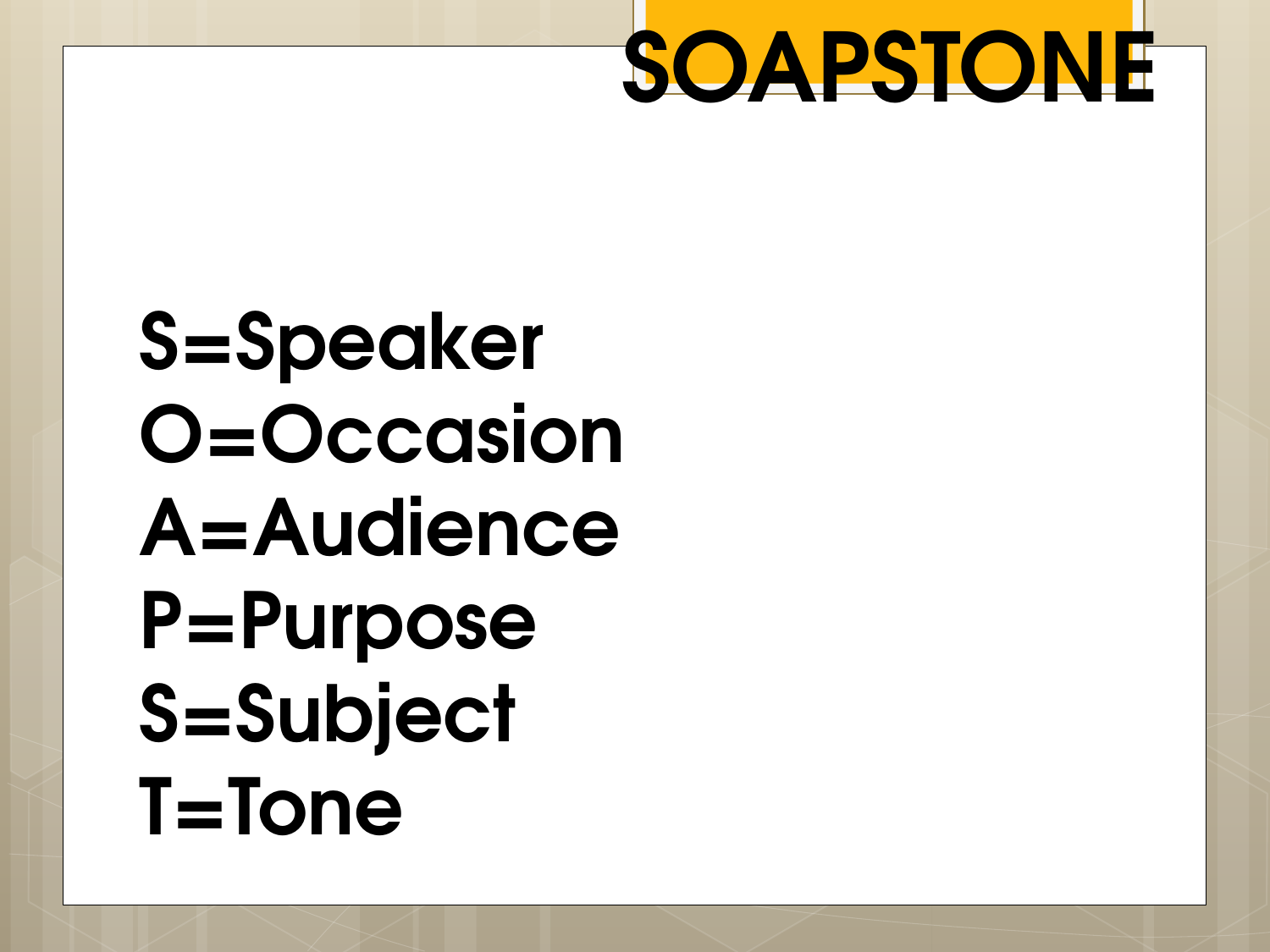

SOAPSTONE

S=Speaker
O=Occasion
A=Audience
P=Purpose
S=Subject
T=Tone